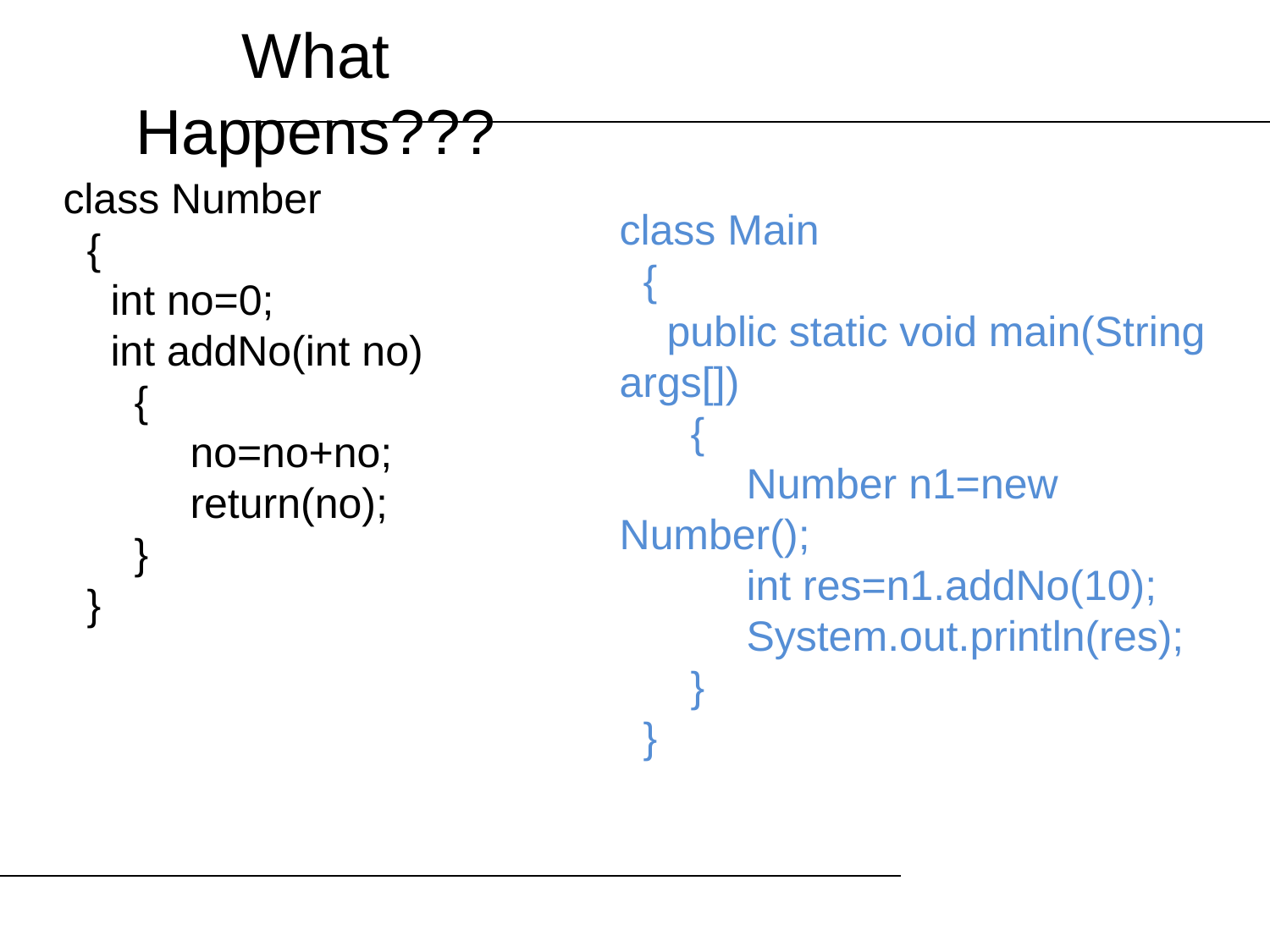

# What Happens???
class Number
  {
    int no=0;
    int addNo(int no)
      {
	no=no+no;
	return(no);
      }
  }

class Main
  {
    public static void main(String args[])
      {
	Number n1=new Number();
	int res=n1.addNo(10);
	System.out.println(res);
      }
  }
|  |  |  |  |  |
| --- | --- | --- | --- | --- |
|  |  |  |  |  |
|  |  |  |  |  |
|  |  |  |  |  |